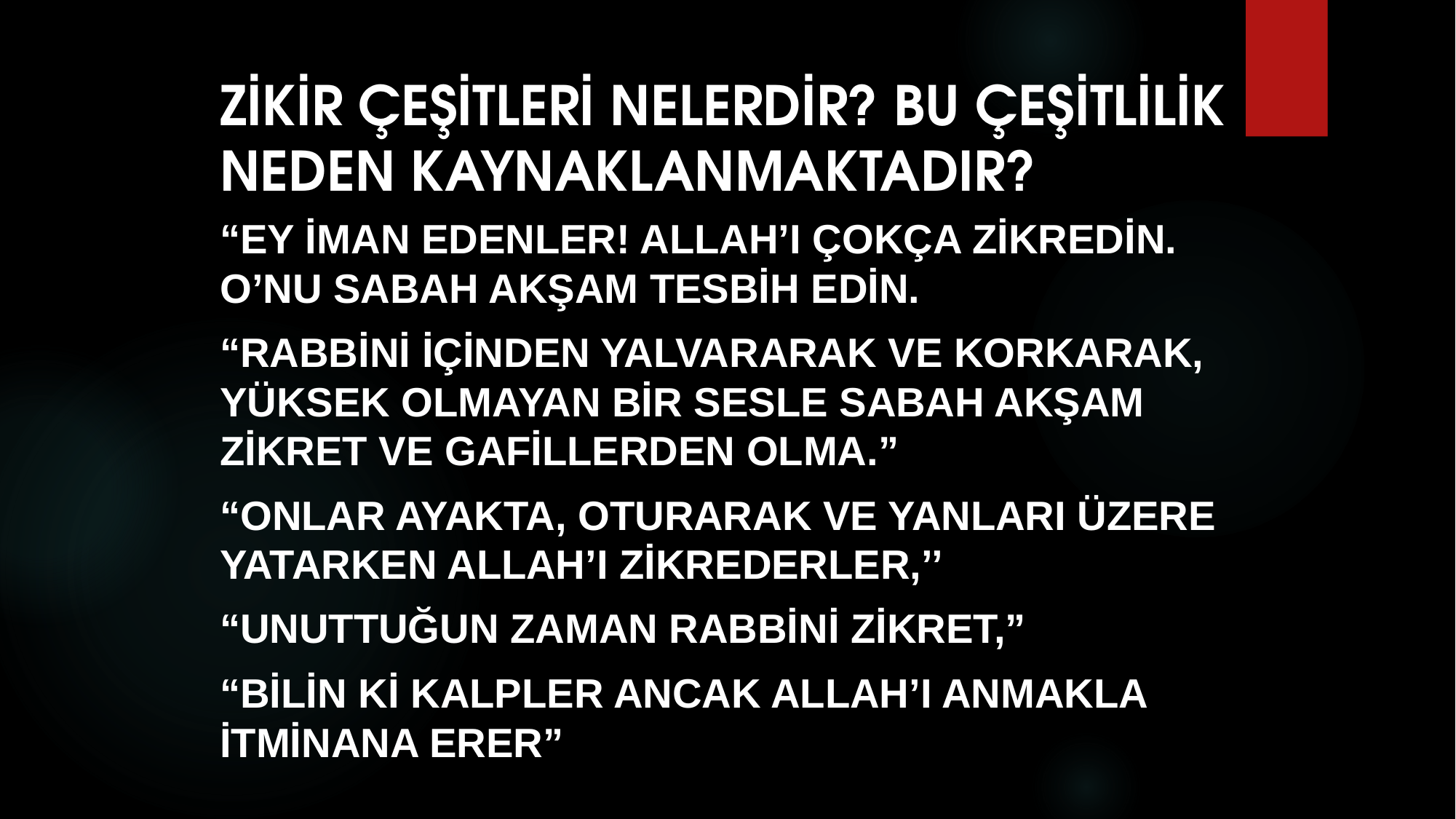

# Zikir çeşitleri nelerdir? Bu çeşitlilik neden kaynaklanmaktadır?
“Ey iman edenler! Allah’ı çokça zikredin. O’nu sabah akşam tesbih edin.
“Rabbini içinden yalvararak ve korkarak, yüksek olmayan bir sesle sabah akşam zikret ve gafillerden olma.”
“Onlar ayakta, oturarak ve yanları üzere yatarken Allah’ı zikrederler,’’
“unuttuğun zaman Rabbini zikret,”
“bilin ki kalpler ancak Allah’ı anmakla itminana erer”